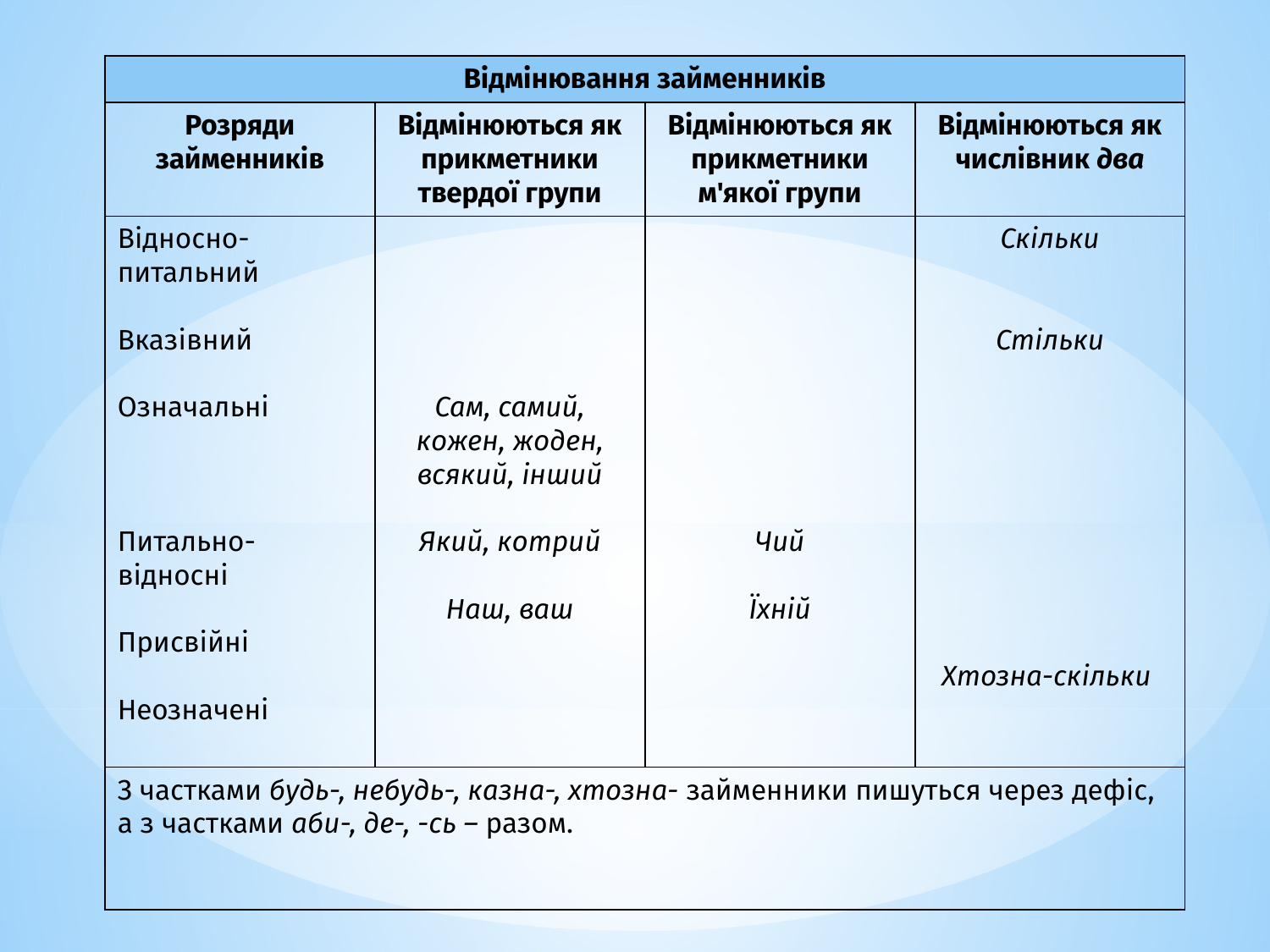

| Відмінювання займенників |  |  |  |
| --- | --- | --- | --- |
| Розряди займенників | Відмінюються як прикметники твердої групи | Відмінюються як прикметники м'якої групи | Відмінюються як числівник два |
| Відносно-питальний Вказівний Означальні Питально-відносні Присвійні Неозначені | Сам, самий, кожен, жоден, всякий, інший Який, котрий Наш, ваш | Чий Їхній | Скільки Стільки Хтозна-скільки |
| З частками будь-, небудь-, казна-, хтозна- займенники пишуться через дефіс, а з частками аби-, де-, -сь – разом. |  |  |  |